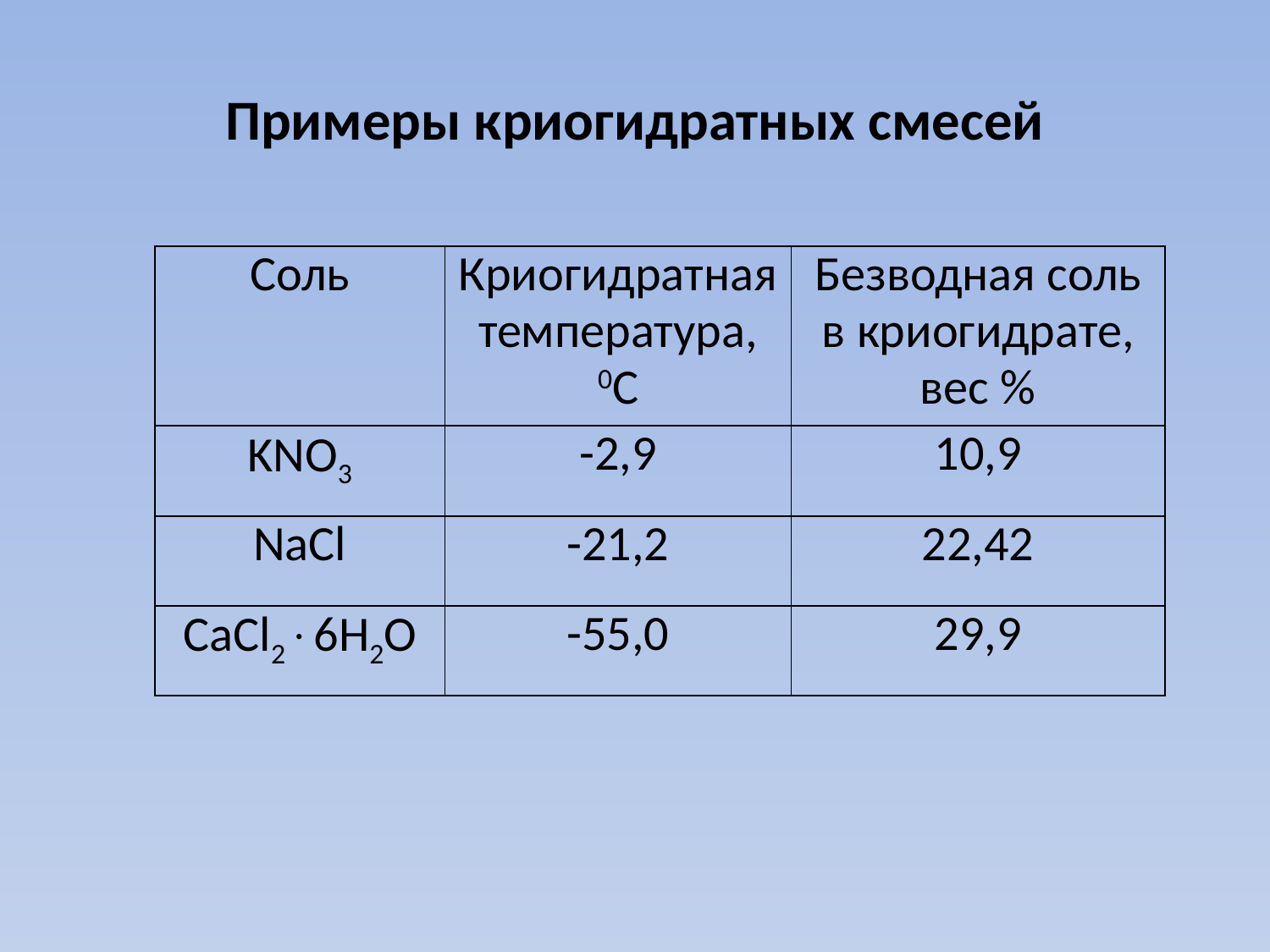

# Примеры криогидратных смесей
| Соль | Криогидратная температура, 0С | Безводная соль в криогидрате, вес % |
| --- | --- | --- |
| KNO3 | -2,9 | 10,9 |
| NaCl | -21,2 | 22,42 |
| CaCl2⋅6H2O | -55,0 | 29,9 |